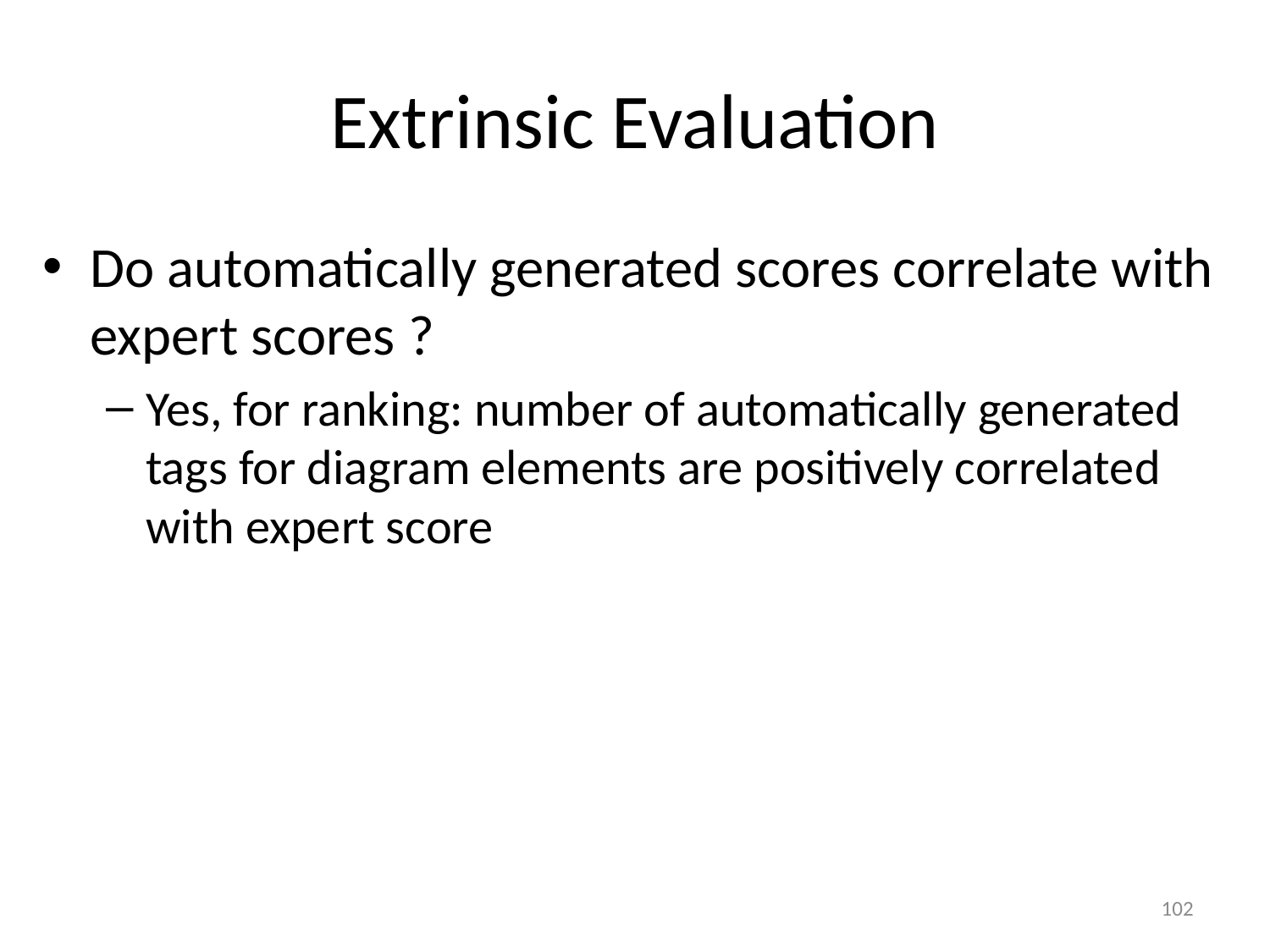

# Extrinsic Evaluation
Do automatically generated scores correlate with expert scores ?
Yes, for ranking: number of automatically generated tags for diagram elements are positively correlated with expert score

102